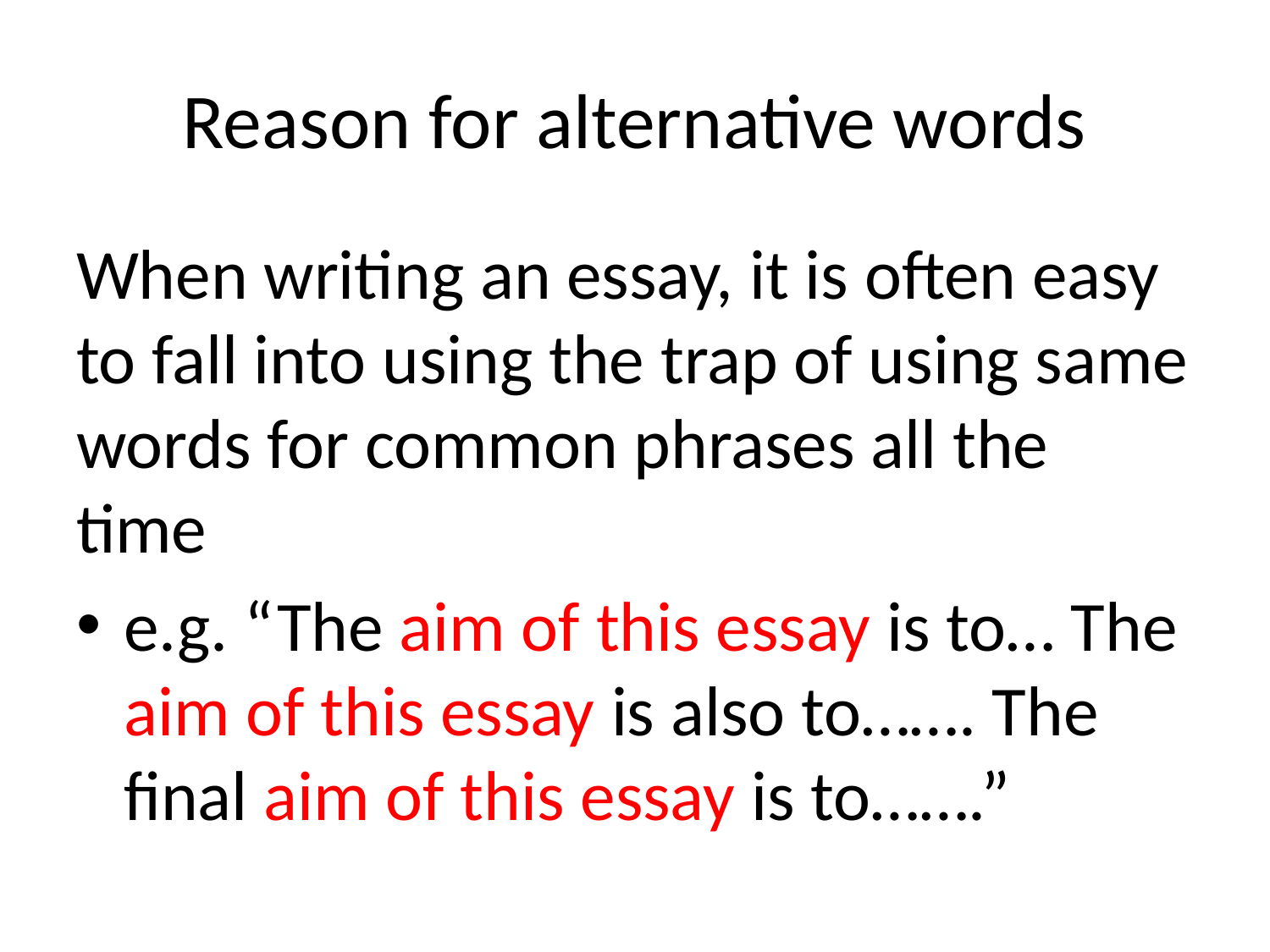

# Reason for alternative words
When writing an essay, it is often easy to fall into using the trap of using same words for common phrases all the time
e.g. “The aim of this essay is to… The aim of this essay is also to……. The final aim of this essay is to…….”